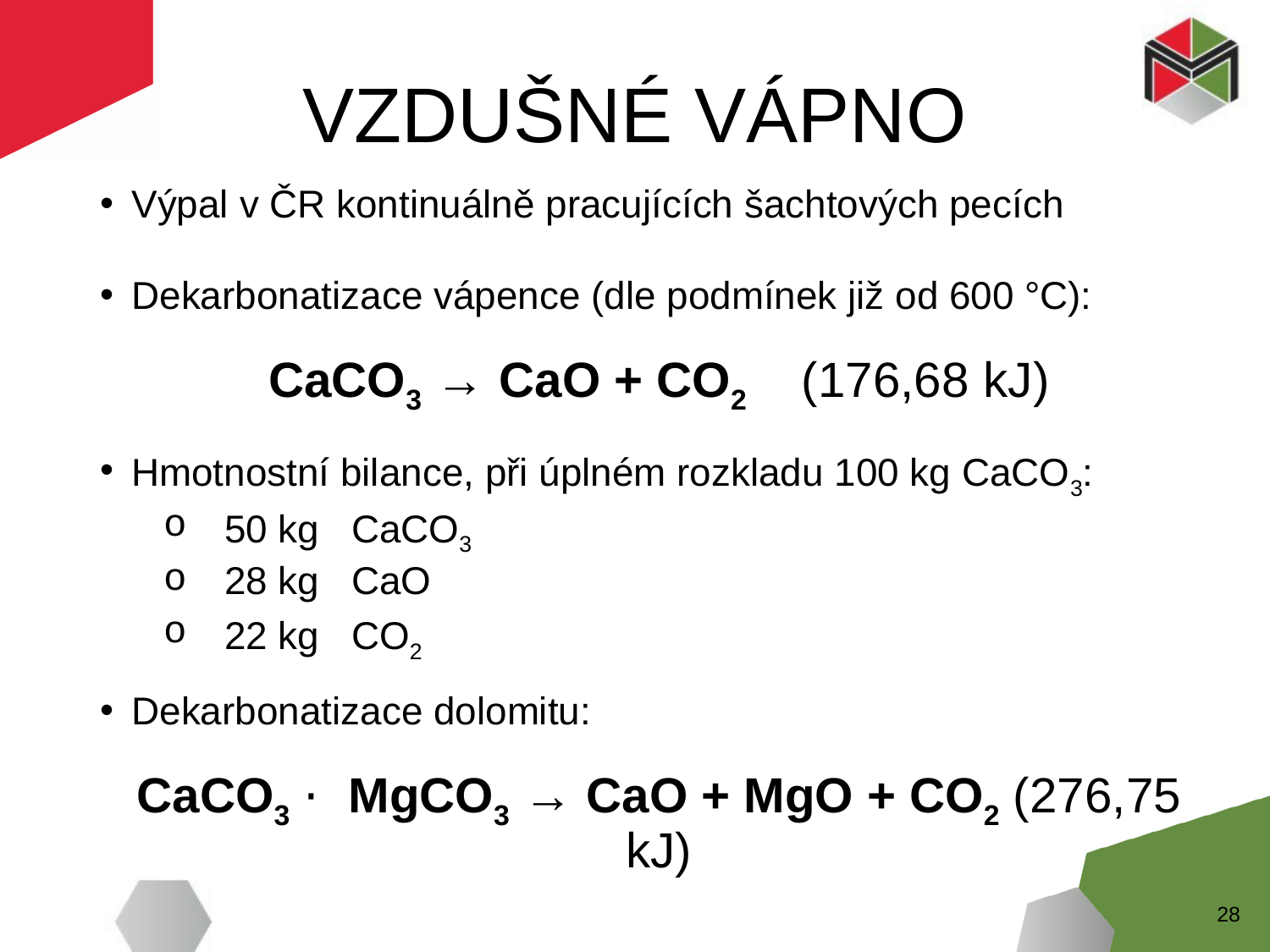

# VZDUŠNÉ VÁPNO
Výpal v ČR kontinuálně pracujících šachtových pecích
Dekarbonatizace vápence (dle podmínek již od 600 °C):
CaCO3 → CaO + CO2    (176,68 kJ)
Hmotnostní bilance, při úplném rozkladu 100 kg CaCO3:
50 kg	CaCO3
28 kg	CaO
22 kg	CO2
Dekarbonatizace dolomitu:
CaCO3 ∙ MgCO3 → CaO + MgO + CO2 (276,75 kJ)

28